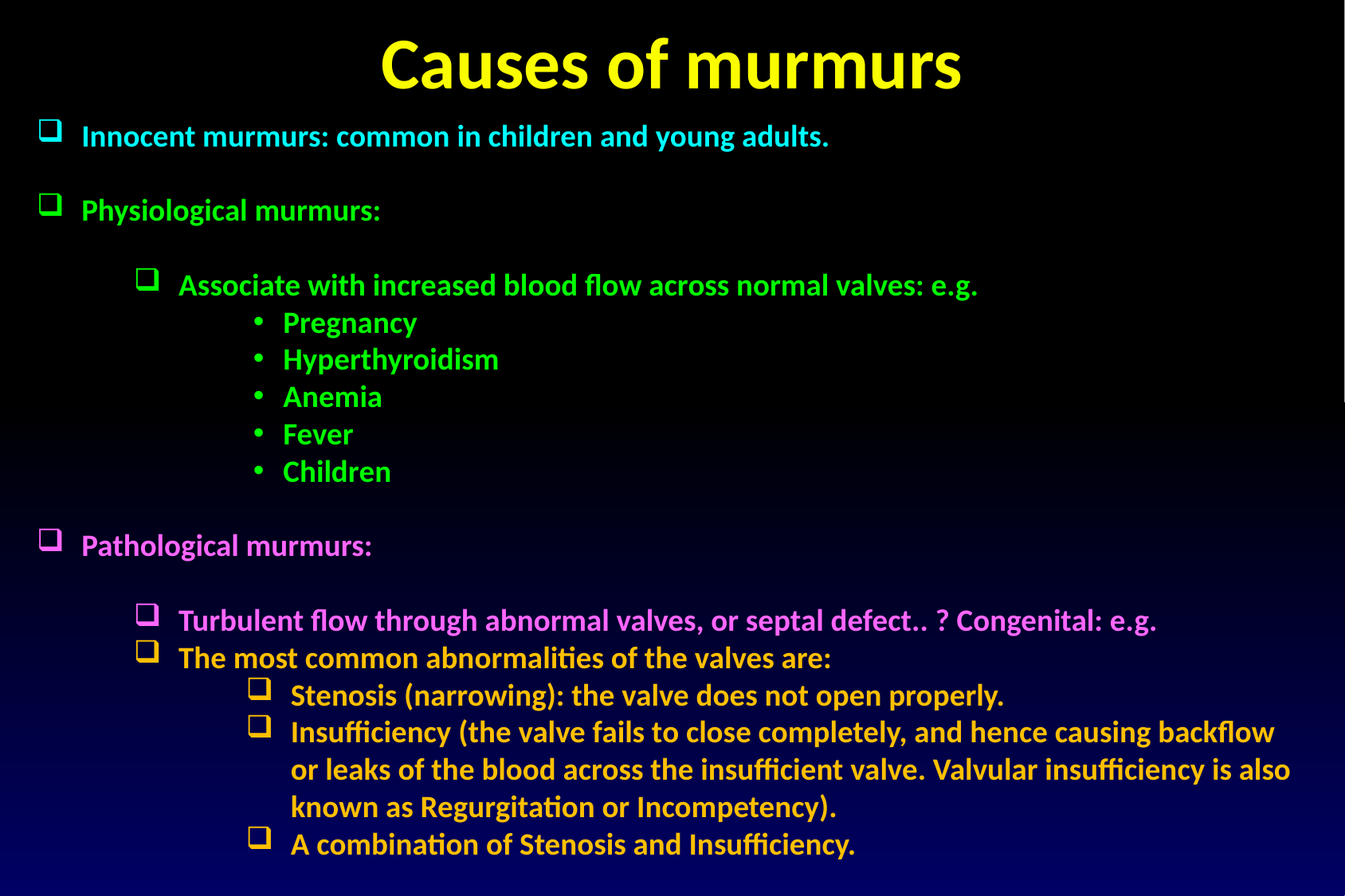

Causes of murmurs
Innocent murmurs: common in children and young adults.

Physiological murmurs:

Associate with increased blood flow across normal valves: e.g.
Pregnancy
Hyperthyroidism
Anemia
Fever
Children

Pathological murmurs:

Turbulent flow through abnormal valves, or septal defect.. ? Congenital: e.g.
The most common abnormalities of the valves are:
Stenosis (narrowing): the valve does not open properly.
Insufficiency (the valve fails to close completely, and hence causing backflow or leaks of the blood across the insufficient valve. Valvular insufficiency is also known as Regurgitation or Incompetency).
A combination of Stenosis and Insufficiency.